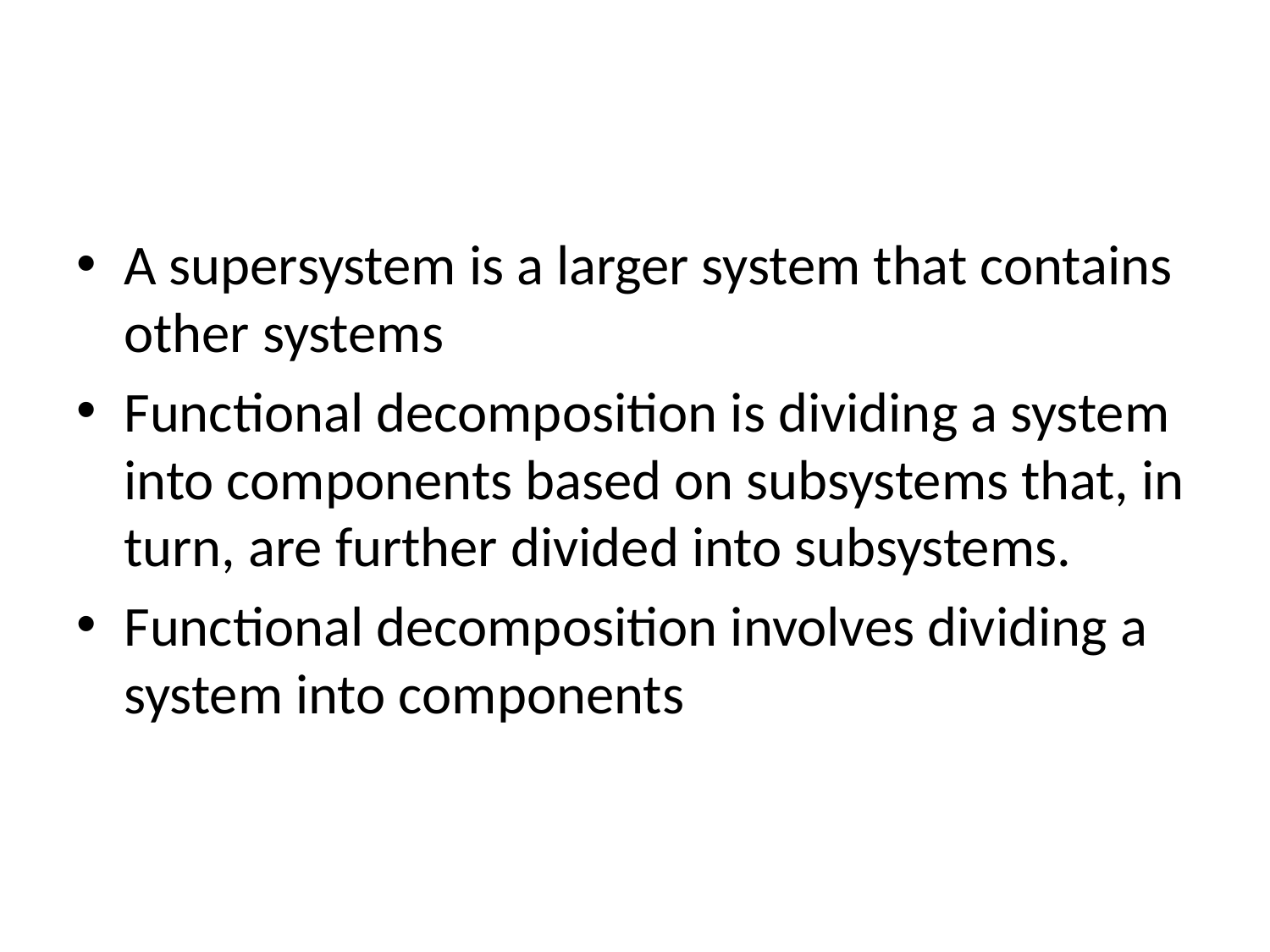

#
A supersystem is a larger system that contains other systems
Functional decomposition is dividing a system into components based on subsystems that, in turn, are further divided into subsystems.
Functional decomposition involves dividing a system into components